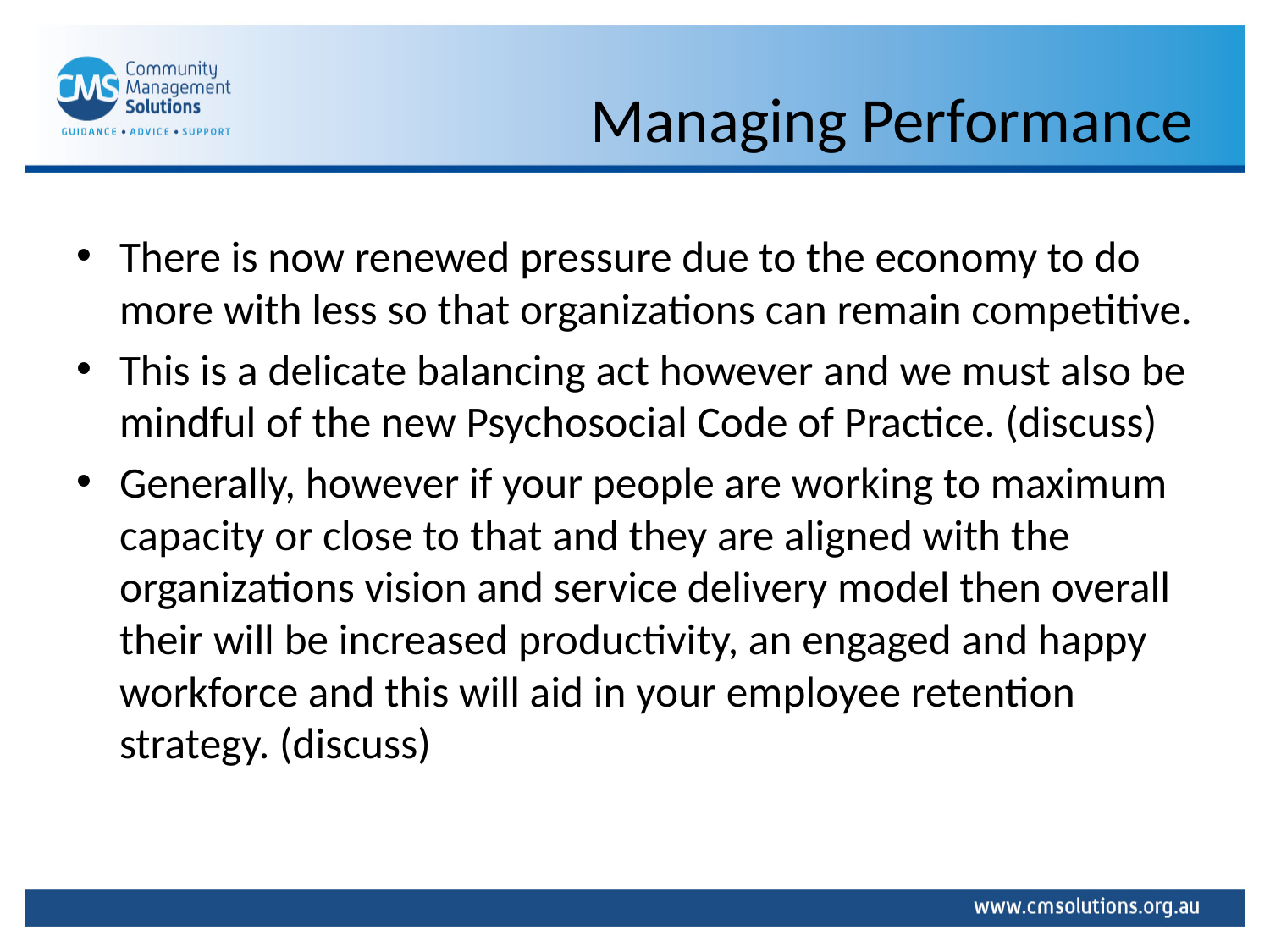

# Managing Performance
There is now renewed pressure due to the economy to do more with less so that organizations can remain competitive.
This is a delicate balancing act however and we must also be mindful of the new Psychosocial Code of Practice. (discuss)
Generally, however if your people are working to maximum capacity or close to that and they are aligned with the organizations vision and service delivery model then overall their will be increased productivity, an engaged and happy workforce and this will aid in your employee retention strategy. (discuss)